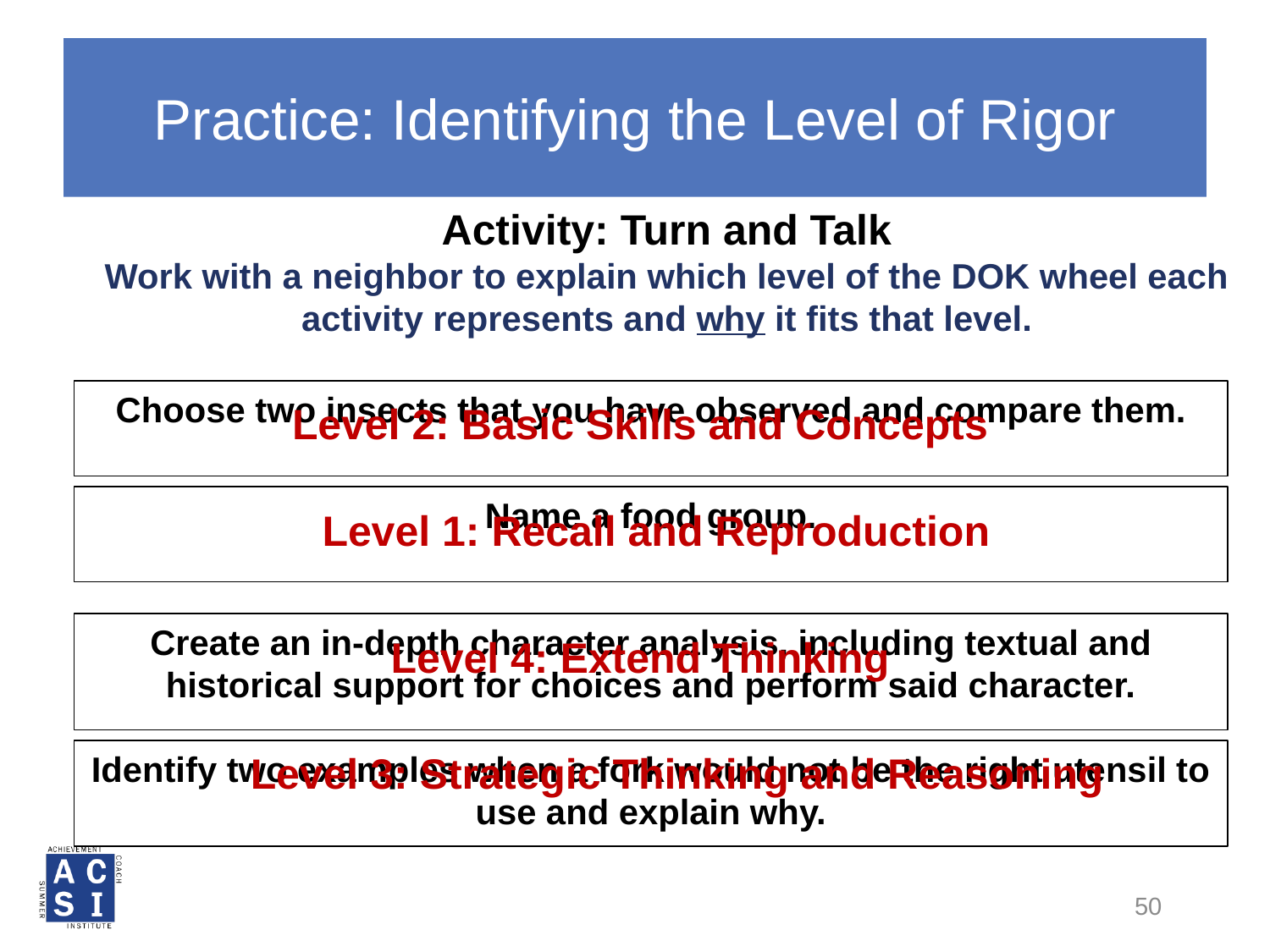

Understanding Levels of Thinking
# Practice: Identifying the Level of Rigor
Activity: Turn and Talk
Work with a neighbor to explain which level of the DOK wheel each activity represents and why it fits that level.
Choose two insects that you have observed and compare them.
Level 2: Basic Skills and Concepts
Name a food group.
Level 1: Recall and Reproduction

Create an in-depth character analysis, including textual and historical support for choices and perform said character.
Level 4: Extend Thinking
Identify two examples when a fork would not be the right utensil to use and explain why.
Level 3: Strategic Thinking and Reasoning